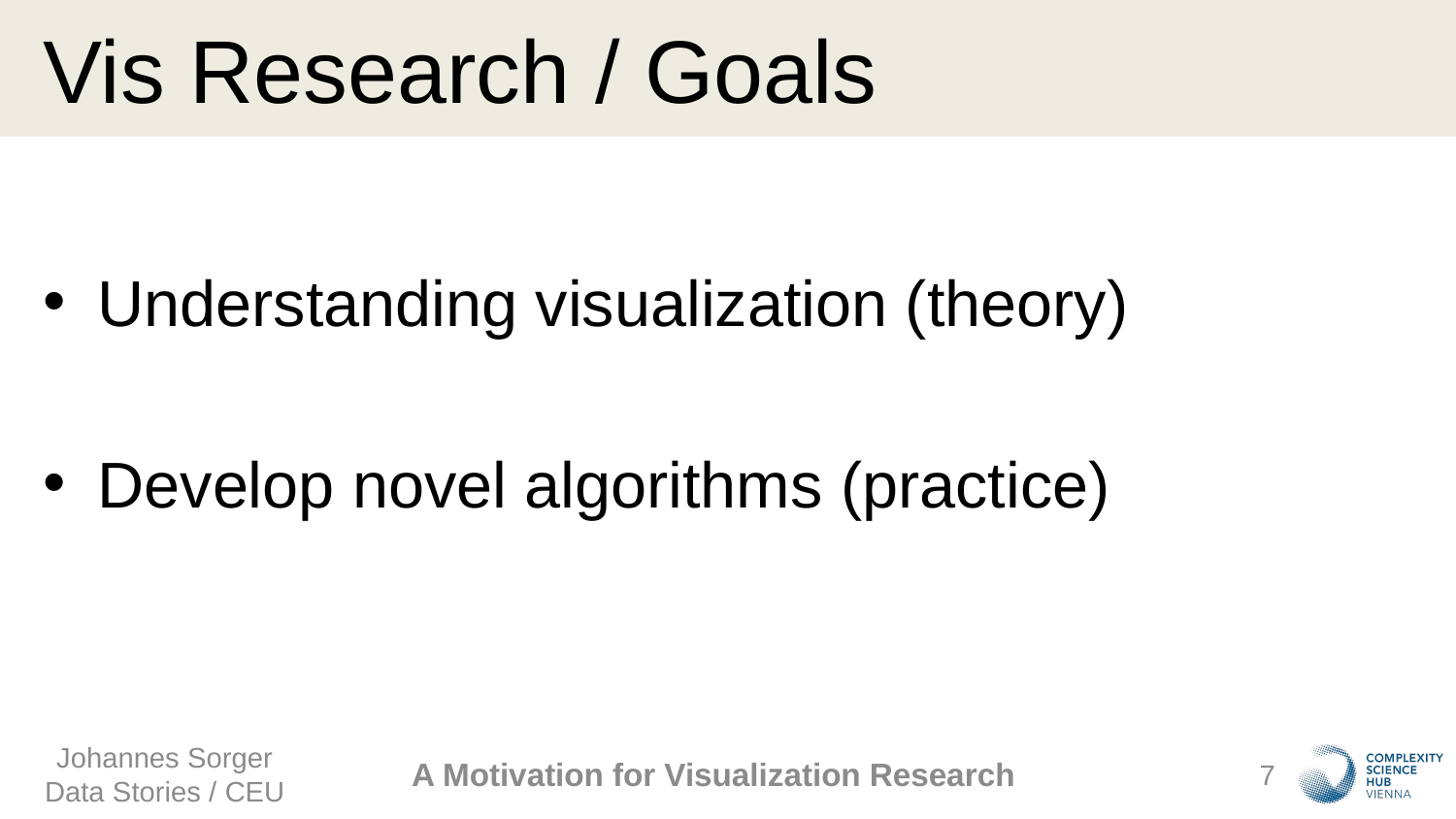

# Vis Research / Goals

Understanding visualization (theory)

Develop novel algorithms (practice)

Johannes Sorger
Data Stories / CEU
A Motivation for Visualization Research
7